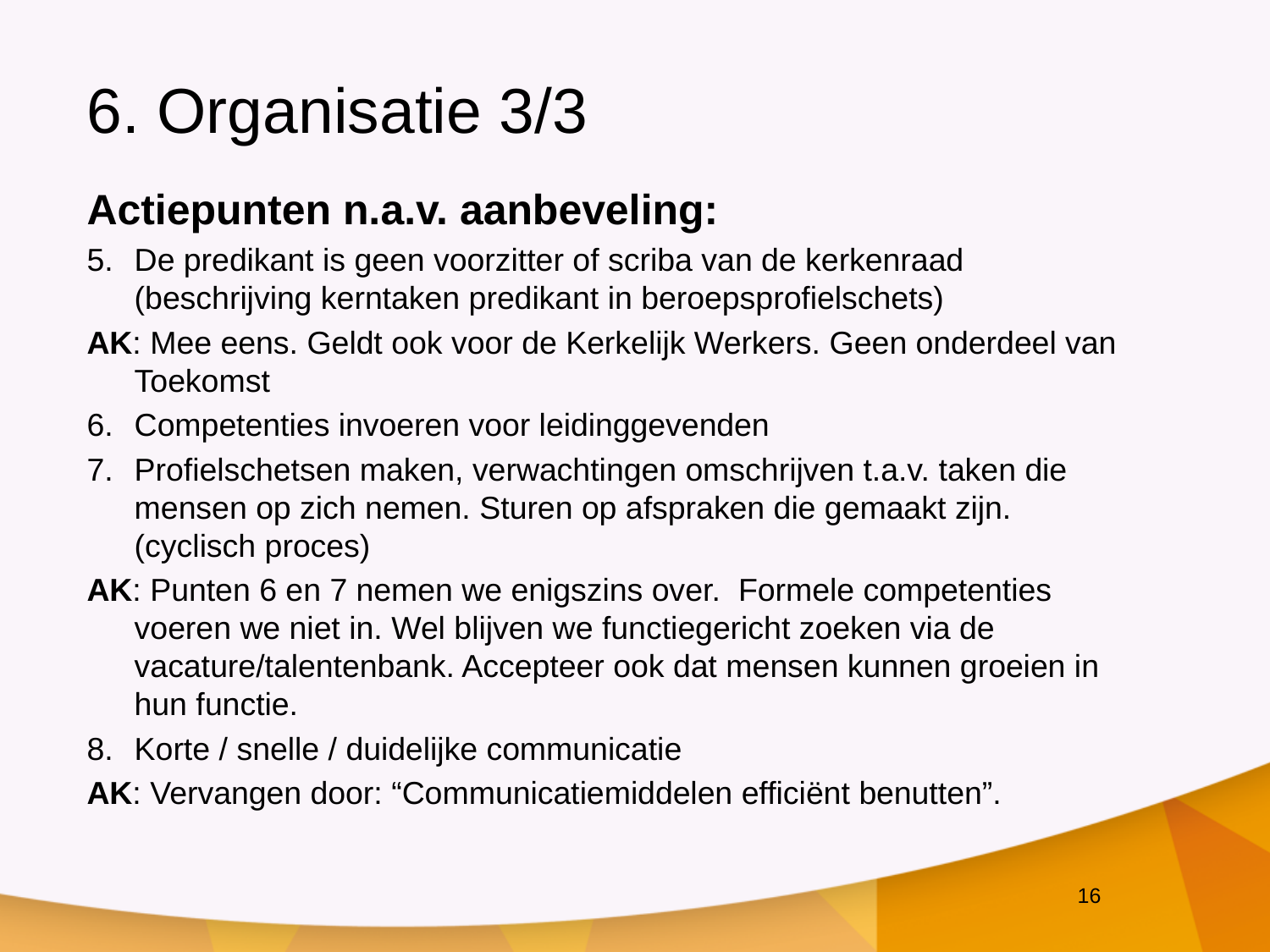

# 6. Organisatie 3/3
Actiepunten n.a.v. aanbeveling:
De predikant is geen voorzitter of scriba van de kerkenraad (beschrijving kerntaken predikant in beroepsprofielschets)
AK: Mee eens. Geldt ook voor de Kerkelijk Werkers. Geen onderdeel van Toekomst
Competenties invoeren voor leidinggevenden
Profielschetsen maken, verwachtingen omschrijven t.a.v. taken die mensen op zich nemen. Sturen op afspraken die gemaakt zijn. (cyclisch proces)
AK: Punten 6 en 7 nemen we enigszins over.  Formele competenties voeren we niet in. Wel blijven we functiegericht zoeken via de vacature/talentenbank. Accepteer ook dat mensen kunnen groeien in hun functie.
Korte / snelle / duidelijke communicatie
AK: Vervangen door: “Communicatiemiddelen efficiënt benutten”.